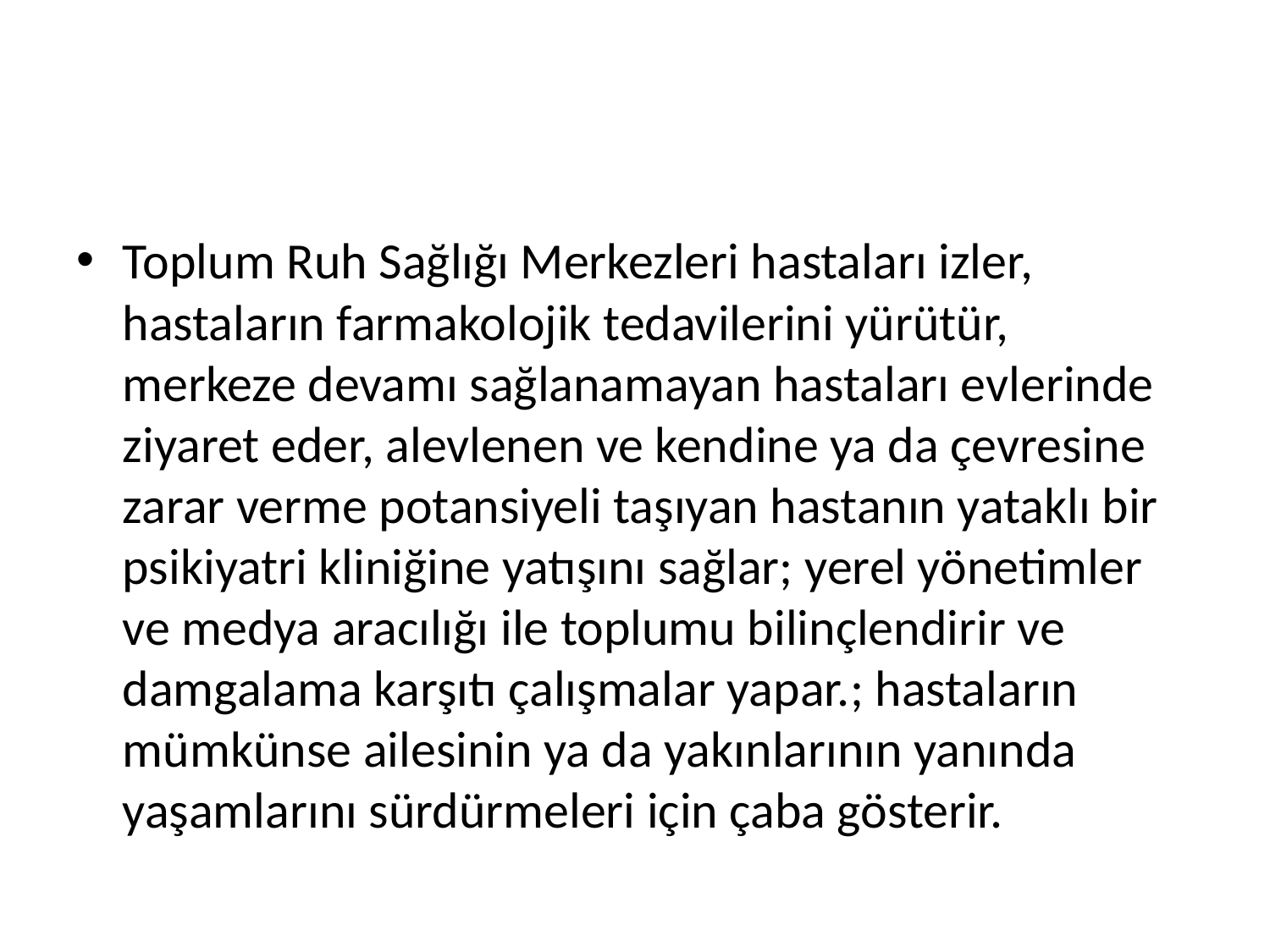

#
Toplum Ruh Sağlığı Merkezleri hastaları izler, hastaların farmakolojik tedavilerini yürütür, merkeze devamı sağlanamayan hastaları evlerinde ziyaret eder, alevlenen ve kendine ya da çevresine zarar verme potansiyeli taşıyan hastanın yataklı bir psikiyatri kliniğine yatışını sağlar; yerel yönetimler ve medya aracılığı ile toplumu bilinçlendirir ve damgalama karşıtı çalışmalar yapar.; hastaların mümkünse ailesinin ya da yakınlarının yanında yaşamlarını sürdürmeleri için çaba gösterir.